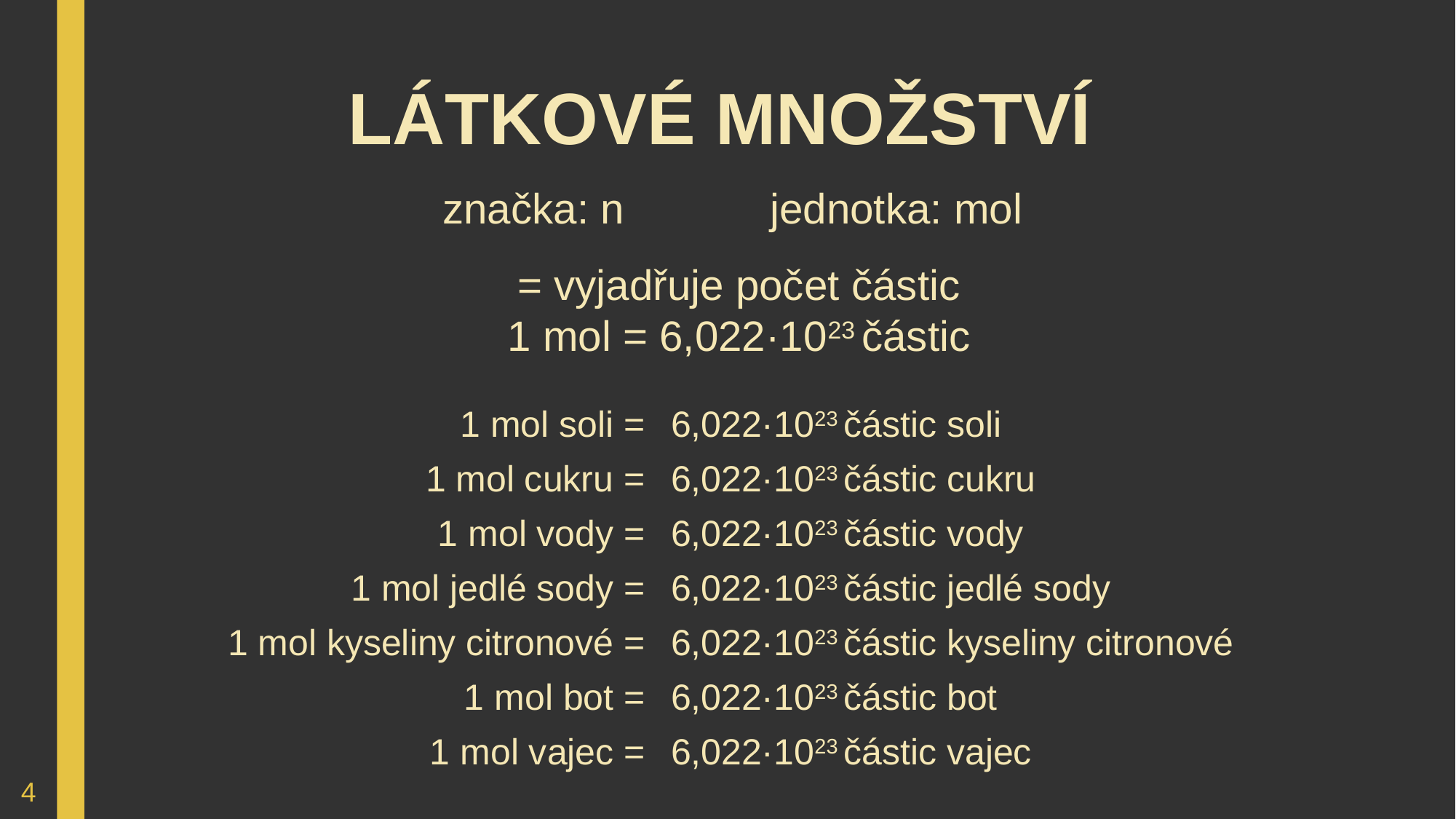

LÁTKOVÉ MNOŽSTVÍ
značka: n		jednotka: mol
= vyjadřuje počet částic
1 mol = 6,022·1023 částic
1 mol soli =
1 mol cukru =
1 mol vody =
1 mol jedlé sody =
1 mol kyseliny citronové =
1 mol bot =
1 mol vajec =
6,022·1023 částic soli
6,022·1023 částic cukru
6,022·1023 částic vody
6,022·1023 částic jedlé sody
6,022·1023 částic kyseliny citronové
6,022·1023 částic bot
6,022·1023 částic vajec

4